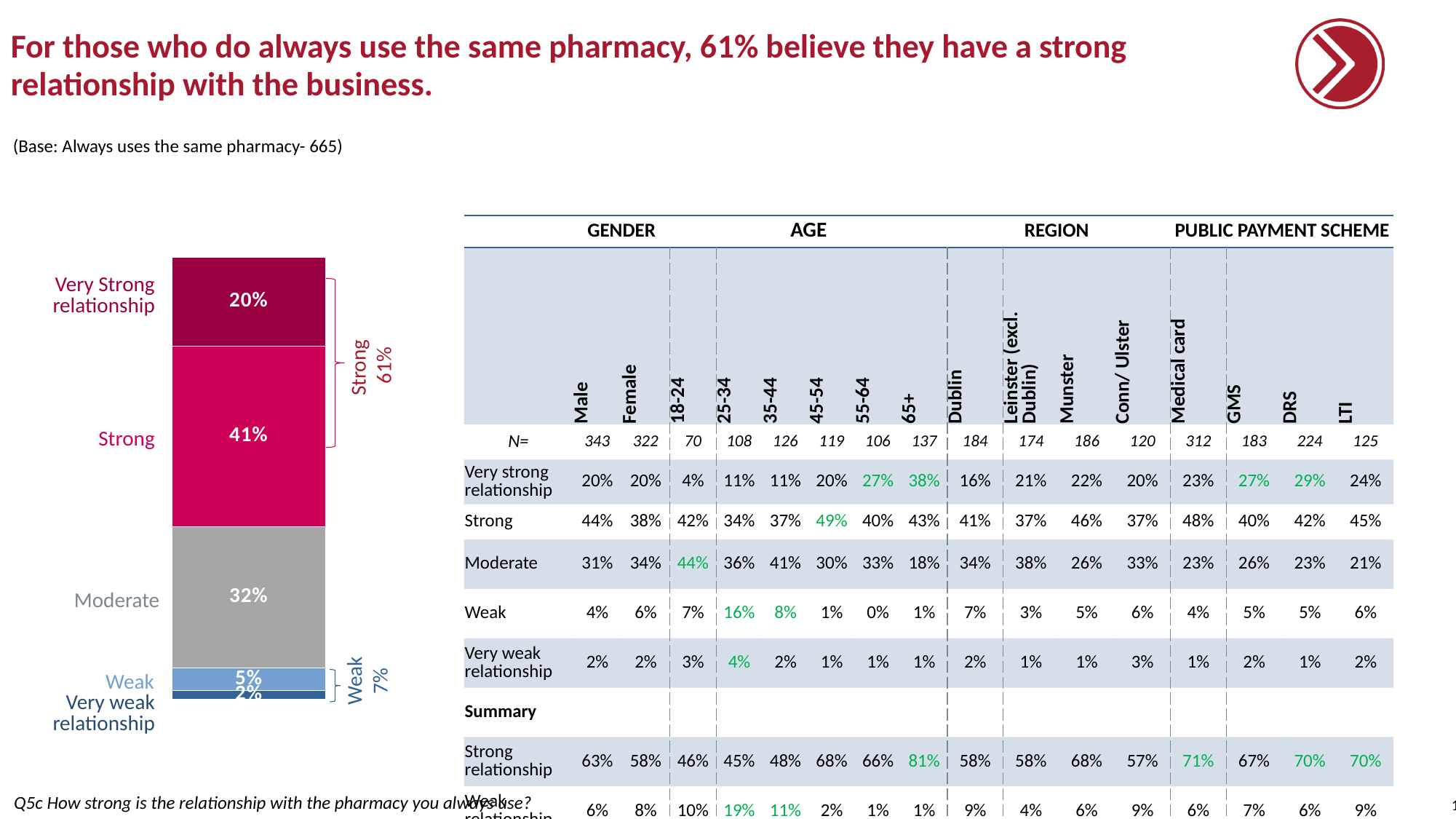

# For those who do always use the same pharmacy, 61% believe they have a strong relationship with the business.
(Base: Always uses the same pharmacy- 665)
|  | GENDER |  | AGE |  |  |  |  |  | REGION |  |  |  | PUBLIC PAYMENT SCHEME |  |  |  |
| --- | --- | --- | --- | --- | --- | --- | --- | --- | --- | --- | --- | --- | --- | --- | --- | --- |
|  | Male | Female | 18-24 | 25-34 | 35-44 | 45-54 | 55-64 | 65+ | Dublin | Leinster (excl. Dublin) | Munster | Conn/ Ulster | Medical card | GMS | DRS | LTI |
| N= | 343 | 322 | 70 | 108 | 126 | 119 | 106 | 137 | 184 | 174 | 186 | 120 | 312 | 183 | 224 | 125 |
| Very strong relationship | 20% | 20% | 4% | 11% | 11% | 20% | 27% | 38% | 16% | 21% | 22% | 20% | 23% | 27% | 29% | 24% |
| Strong | 44% | 38% | 42% | 34% | 37% | 49% | 40% | 43% | 41% | 37% | 46% | 37% | 48% | 40% | 42% | 45% |
| Moderate | 31% | 34% | 44% | 36% | 41% | 30% | 33% | 18% | 34% | 38% | 26% | 33% | 23% | 26% | 23% | 21% |
| Weak | 4% | 6% | 7% | 16% | 8% | 1% | 0% | 1% | 7% | 3% | 5% | 6% | 4% | 5% | 5% | 6% |
| Very weak relationship | 2% | 2% | 3% | 4% | 2% | 1% | 1% | 1% | 2% | 1% | 1% | 3% | 1% | 2% | 1% | 2% |
| Summary |  |  |  |  |  |  |  |  |  |  |  |  |  |  |  |  |
| Strong relationship | 63% | 58% | 46% | 45% | 48% | 68% | 66% | 81% | 58% | 58% | 68% | 57% | 71% | 67% | 70% | 70% |
| Weak relationship | 6% | 8% | 10% | 19% | 11% | 2% | 1% | 1% | 9% | 4% | 6% | 9% | 6% | 7% | 6% | 9% |

### Chart

| Category |  |  |  |  |  |
|---|---|---|---|---|---|
|   | 0.2 | 0.41 | 0.32 | 0.05 | 0.02 |
Very Strong relationship

Strong
61%
Strong
Moderate
Weak
7%
Weak

Very weak relationship
Q5c How strong is the relationship with the pharmacy you always use?